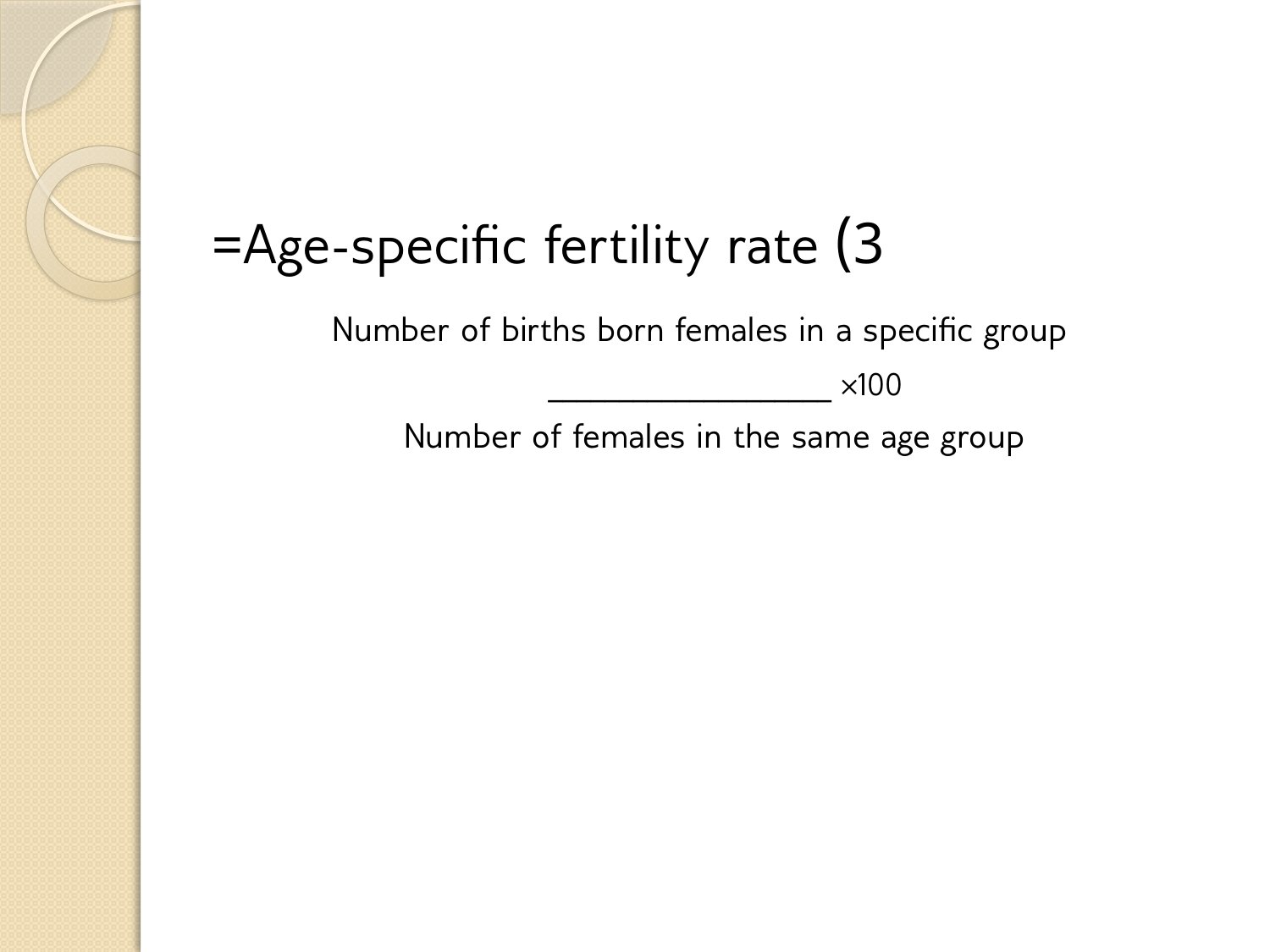

#
3) Age-specific fertility rate=
  Number of births born females in a specific group
____________________ ×100
Number of females in the same age group